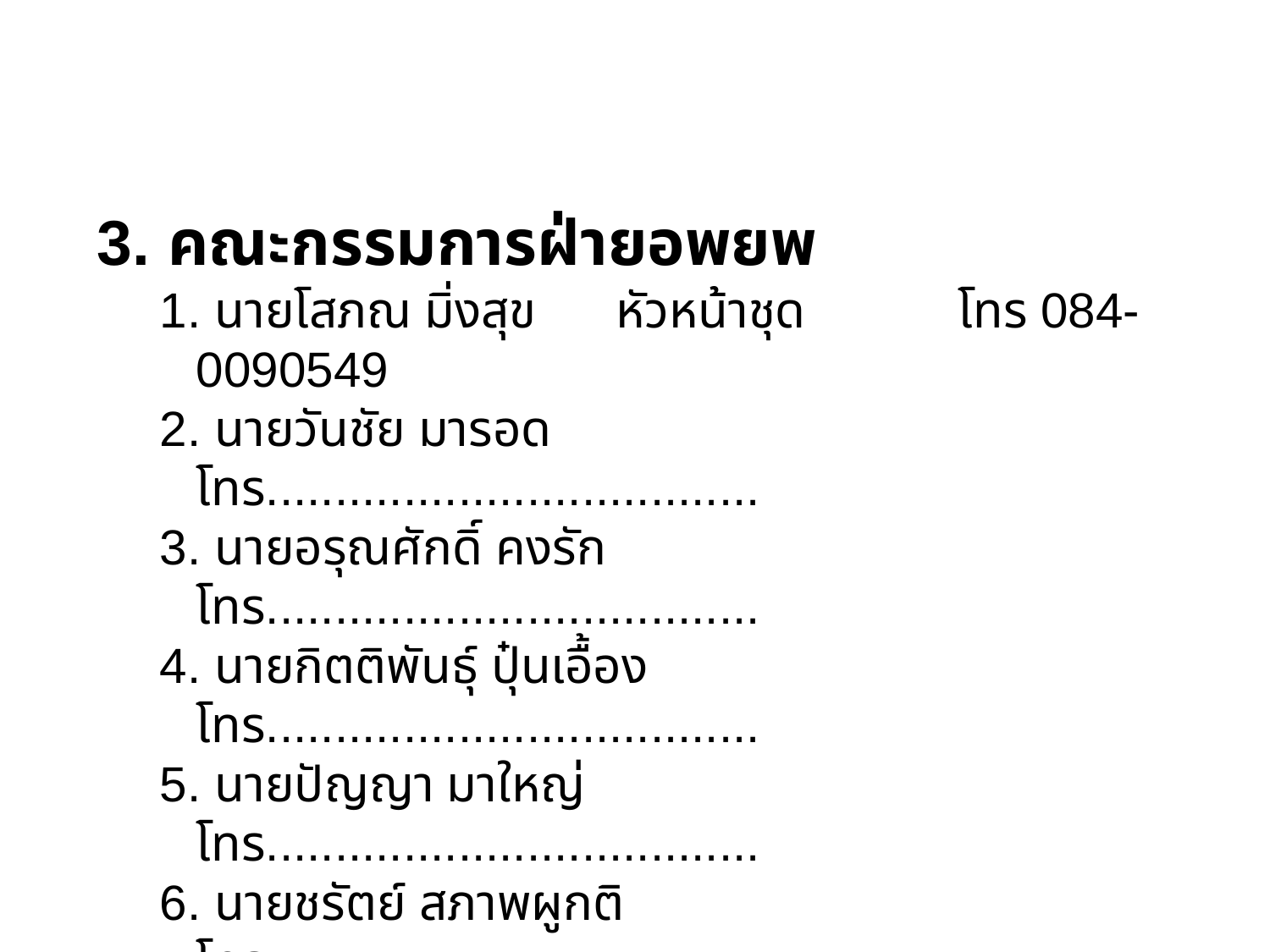

3. คณะกรรมการฝ่ายอพยพ
1. นายโสภณ มิ่งสุข	   หัวหน้าชุด     	โทร 084-0090549
2. นายวันชัย มารอด			โทร....................................
3. นายอรุณศักดิ์ คงรัก		โทร....................................
4. นายกิตติพันธุ์ ปุ๋นเอื้อง		โทร....................................
5. นายปัญญา มาใหญ่		โทร....................................
6. นายชรัตย์ สภาพผูกติ		โทร....................................
7. นายวิมล มาใหญ่		 	โทร....................................